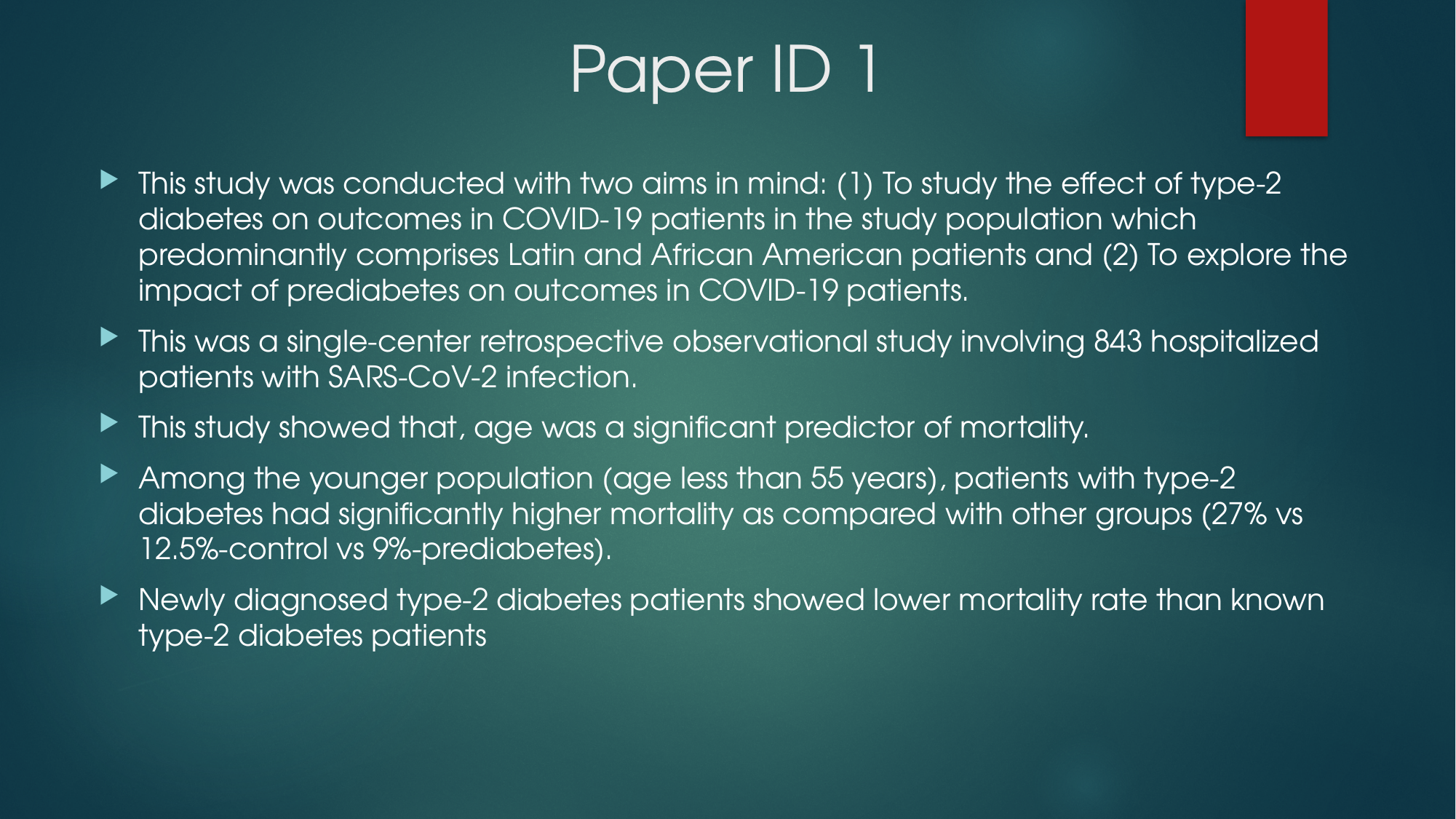

# Paper ID 1
This study was conducted with two aims in mind: (1) To study the effect of type-2 diabetes on outcomes in COVID-19 patients in the study population which predominantly comprises Latin and African American patients and (2) To explore the impact of prediabetes on outcomes in COVID-19 patients.
This was a single-center retrospective observational study involving 843 hospitalized patients with SARS-CoV-2 infection.
This study showed that, age was a significant predictor of mortality.
Among the younger population (age less than 55 years), patients with type-2 diabetes had significantly higher mortality as compared with other groups (27% vs 12.5%-control vs 9%-prediabetes).
Newly diagnosed type-2 diabetes patients showed lower mortality rate than known type-2 diabetes patients